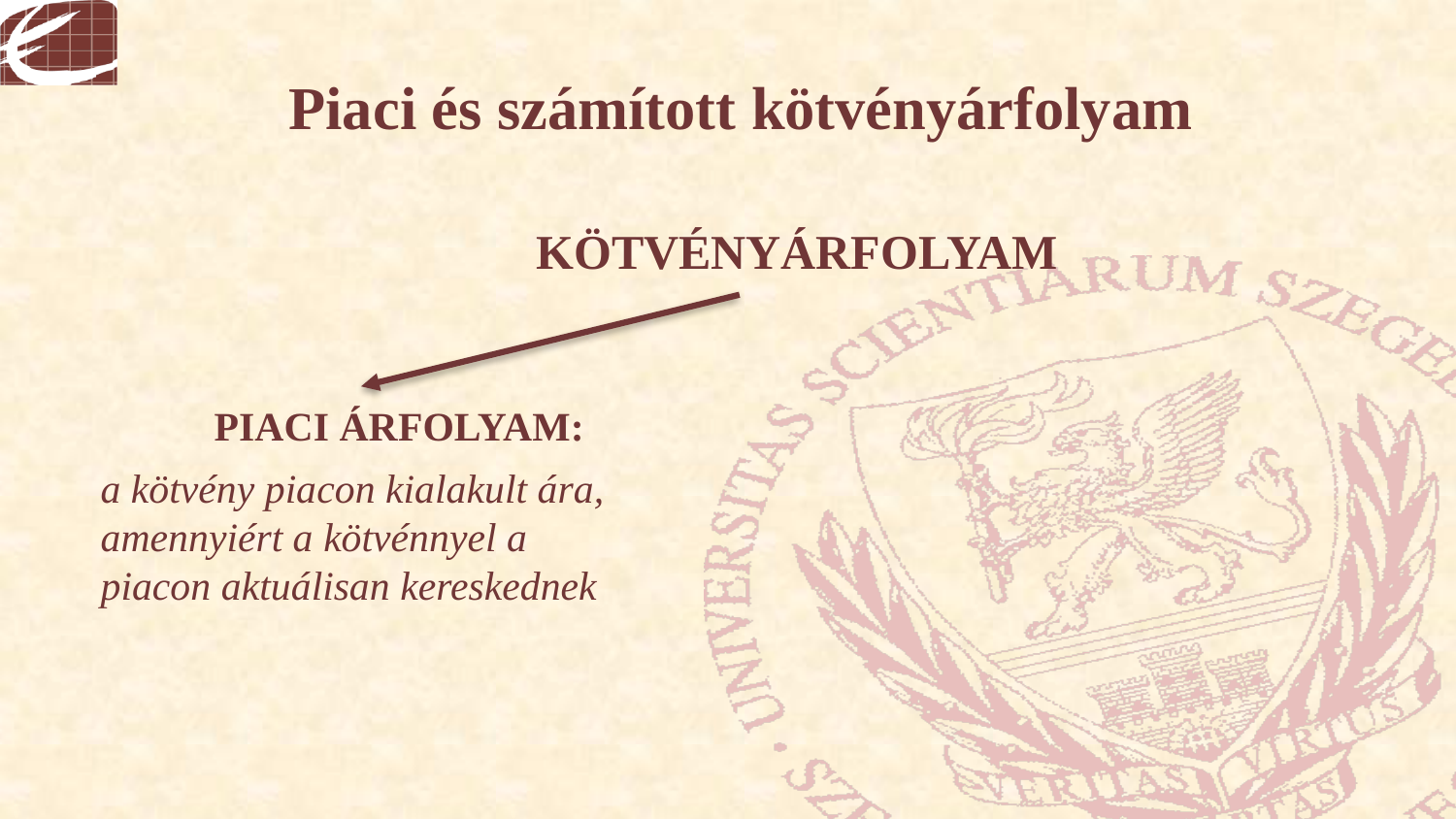

# Piaci és számított kötvényárfolyam

			    kötvényárfolyam

                piaci árfolyam:
a kötvény piacon kialakult ára, amennyiért a kötvénnyel a piacon aktuálisan kereskednek